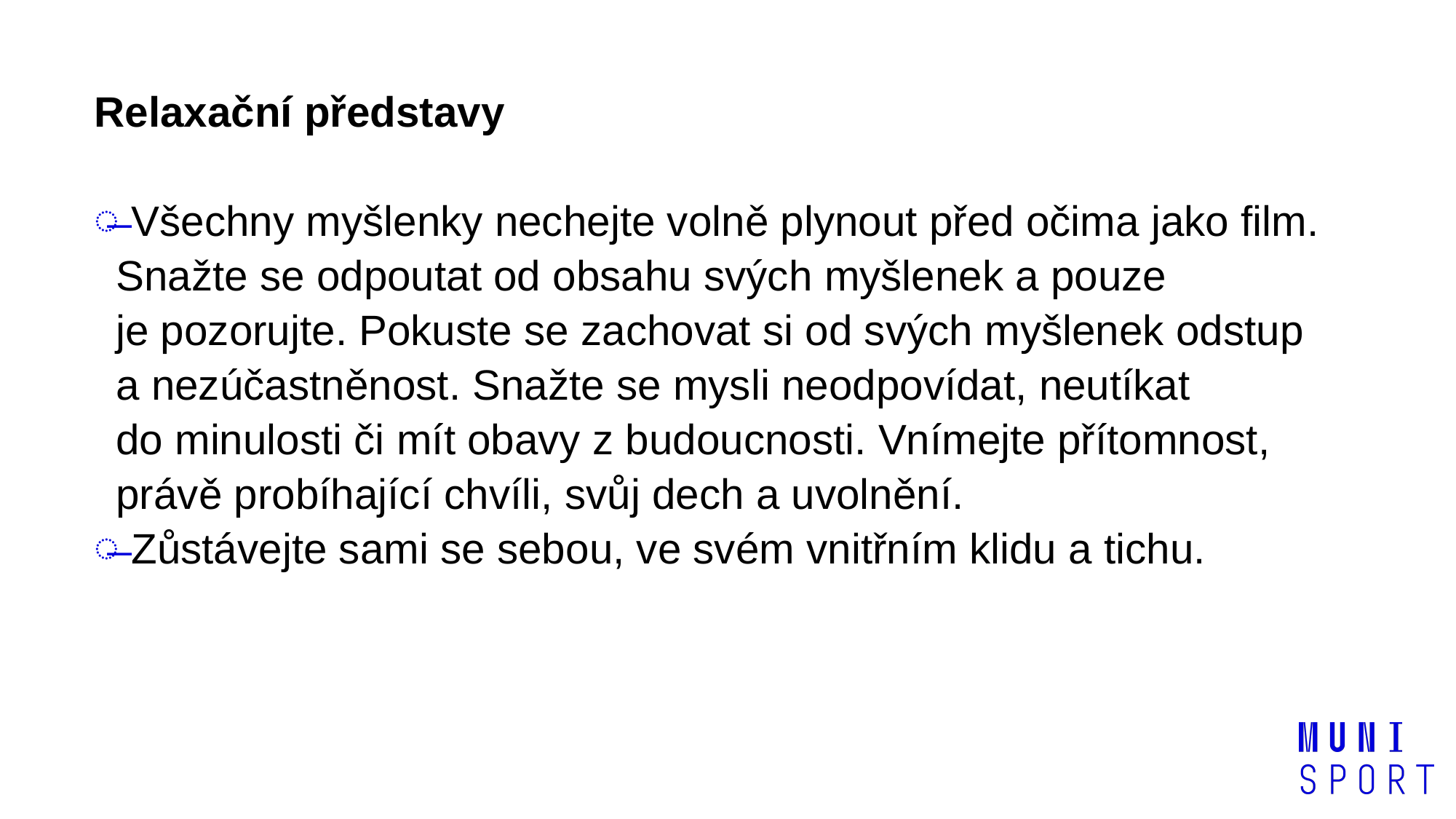

Relaxační představy

 Všechny myšlenky nechejte volně plynout před očima jako film. Snažte se odpoutat od obsahu svých myšlenek a pouze je pozorujte. Pokuste se zachovat si od svých myšlenek odstup a nezúčastněnost. Snažte se mysli neodpovídat, neutíkat do minulosti či mít obavy z budoucnosti. Vnímejte přítomnost, právě probíhající chvíli, svůj dech a uvolnění.
 Zůstávejte sami se sebou, ve svém vnitřním klidu a tichu.